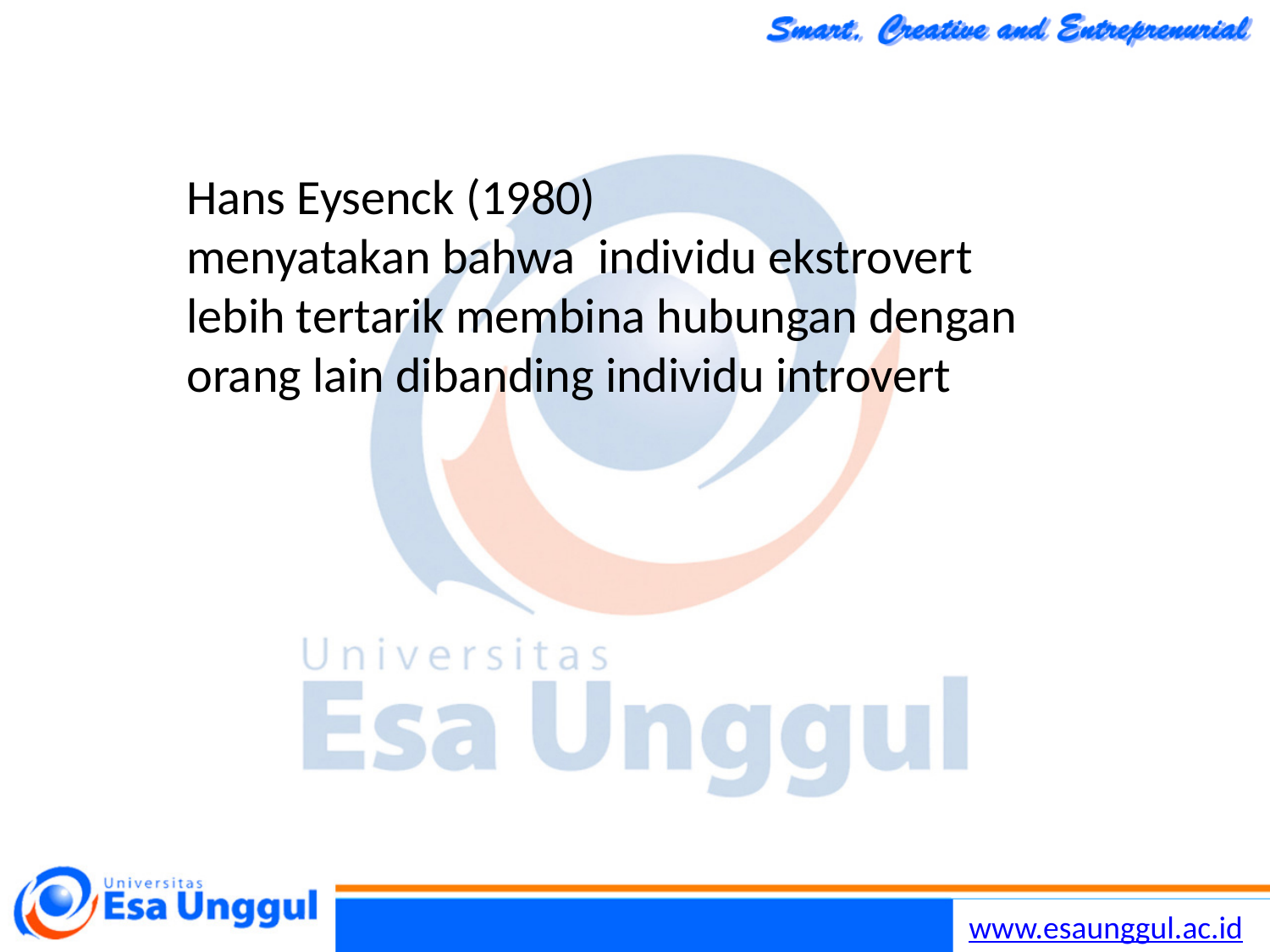

Hans Eysenck (1980)
menyatakan bahwa  individu ekstrovert
lebih tertarik membina hubungan dengan
orang lain dibanding individu introvert